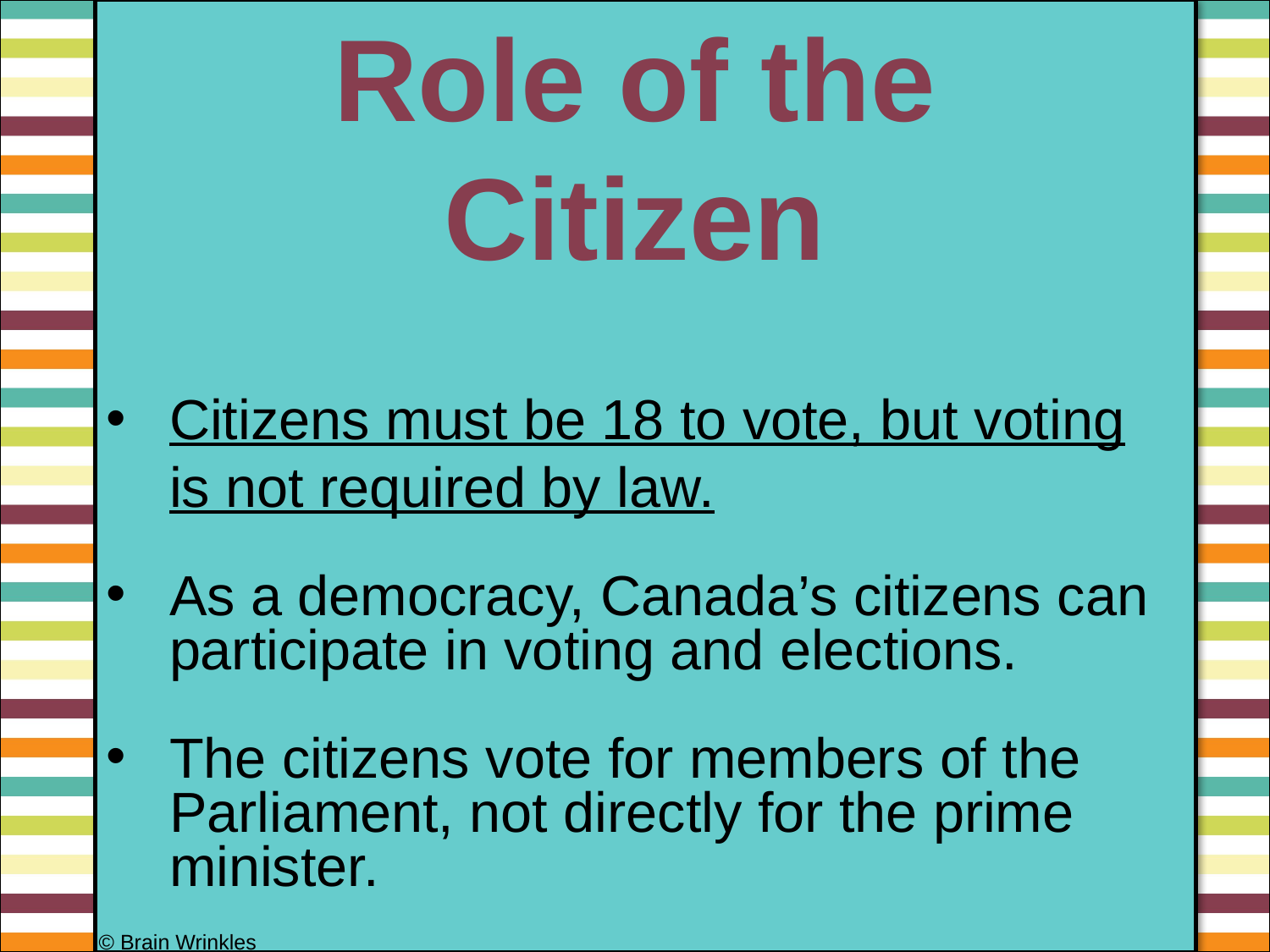

Role of the
Citizen
#
Citizens must be 18 to vote, but voting is not required by law.

As a democracy, Canada’s citizens can participate in voting and elections.

The citizens vote for members of the Parliament, not directly for the prime minister.

© Brain Wrinkles